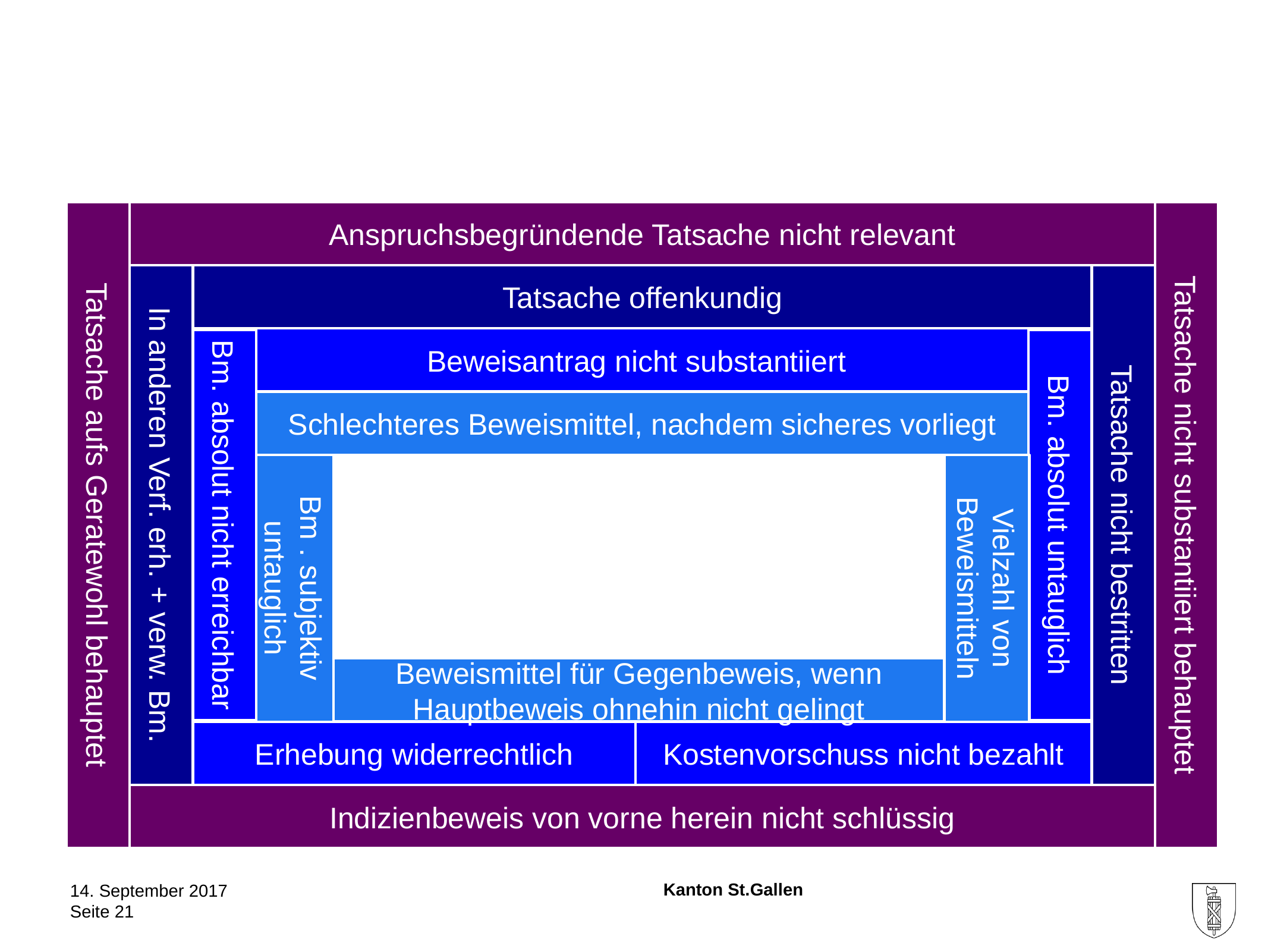

#
Anspruchsbegründende Tatsache nicht relevant

Tatsache offenkundig
Beweisantrag nicht substantiiert
Schlechteres Beweismittel, nachdem sicheres vorliegt
Tatsache aufs Geratewohl behauptet
In anderen Verf. erh. + verw. Bm.
Bm. absolut nicht erreichbar
Tatsache nicht substantiiert behauptet
Tatsache nicht bestritten
Bm. absolut untauglich
Vielzahl von Beweismitteln
Bm . subjektiv untauglich
Beweismittel für Gegenbeweis, wenn Hauptbeweis ohnehin nicht gelingt
Erhebung widerrechtlich
Kostenvorschuss nicht bezahlt
Indizienbeweis von vorne herein nicht schlüssig
14. September 2017

Seite 21